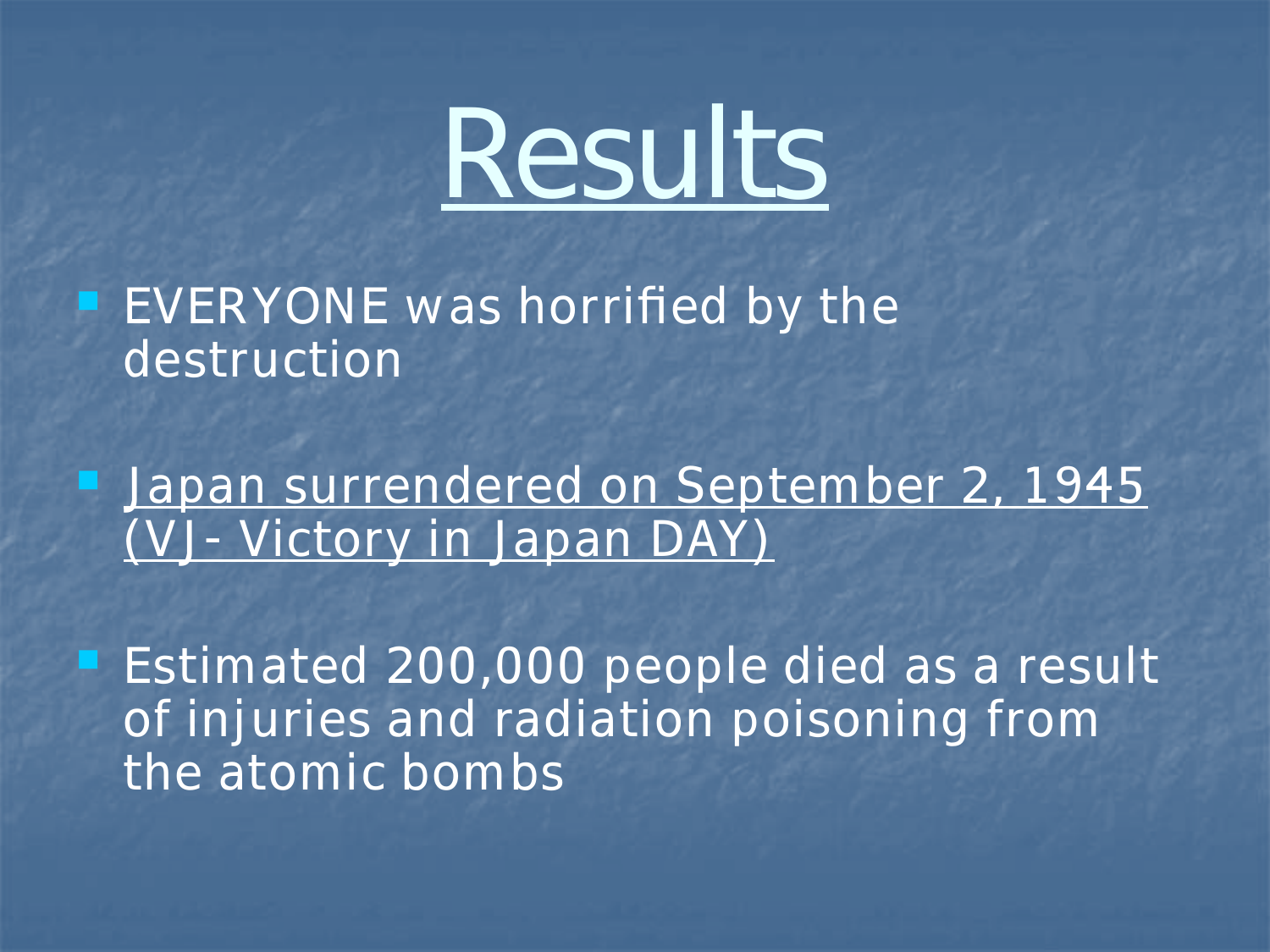

# Results
EVERYONE was horrified by the destruction

Japan surrendered on September 2, 1945 (VJ- Victory in Japan DAY)

Estimated 200,000 people died as a result of injuries and radiation poisoning from the atomic bombs